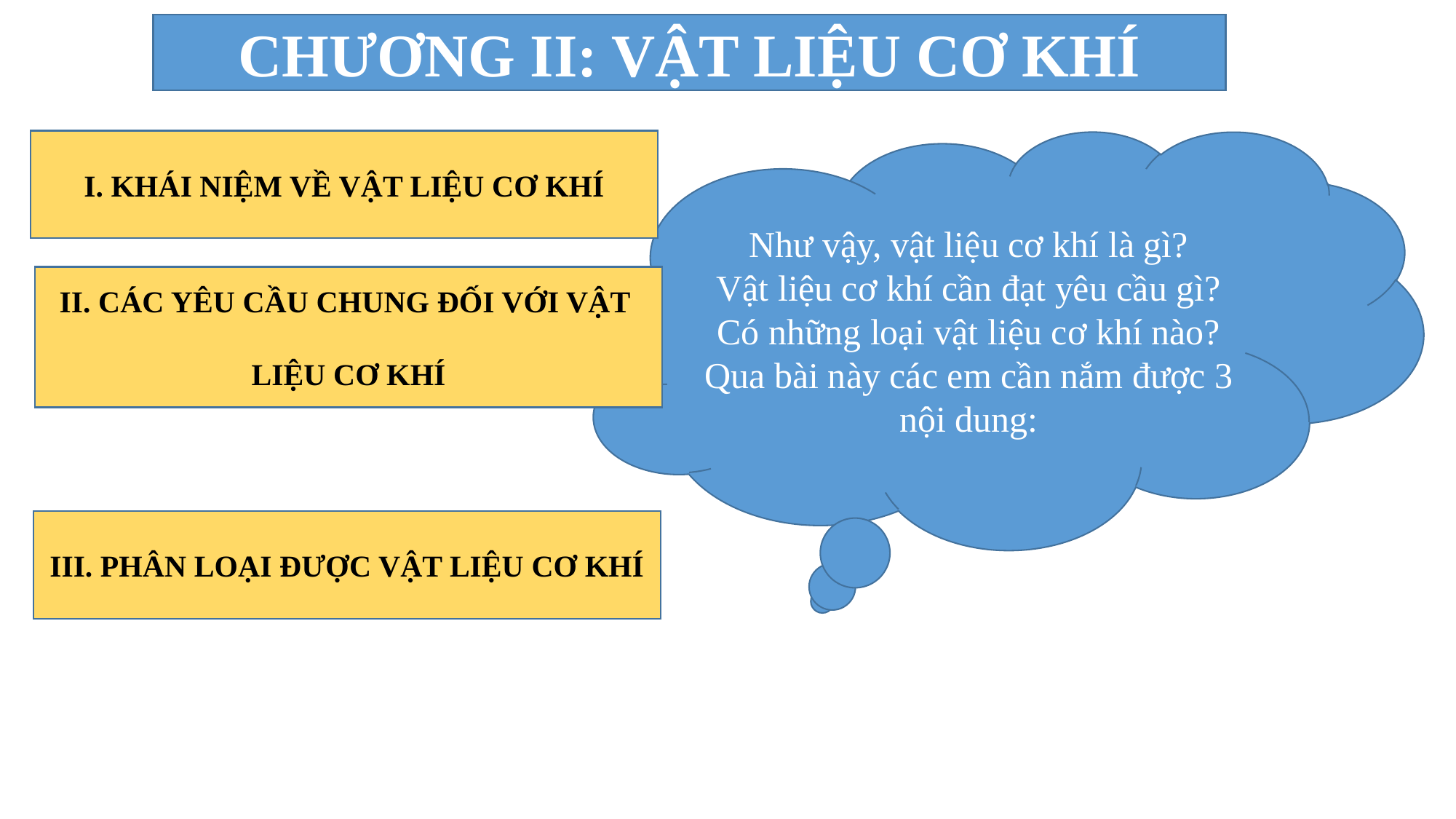

CHƯƠNG II: VẬT LIỆU CƠ KHÍ
I. KHÁI NIỆM VỀ VẬT LIỆU CƠ KHÍ
Như vậy, vật liệu cơ khí là gì?
Vật liệu cơ khí cần đạt yêu cầu gì?
Có những loại vật liệu cơ khí nào?
Qua bài này các em cần nắm được 3 nội dung:
II. CÁC YÊU CẦU CHUNG ĐỐI VỚI VẬT

LIỆU CƠ KHÍ
III. PHÂN LOẠI ĐƯỢC VẬT LIỆU CƠ KHÍ